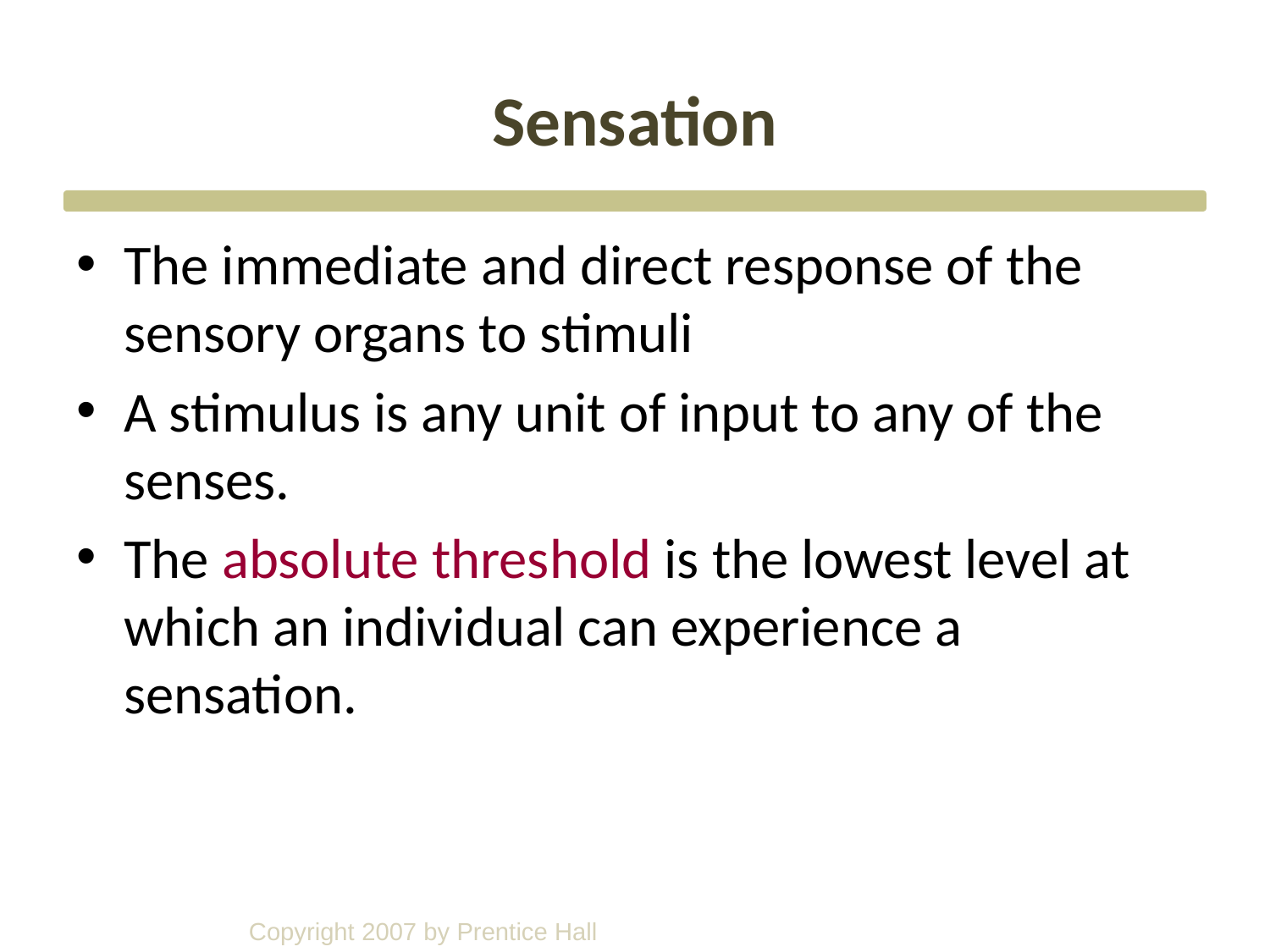

# Sensation
The immediate and direct response of the sensory organs to stimuli
A stimulus is any unit of input to any of the senses.
The absolute threshold is the lowest level at which an individual can experience a sensation.
Copyright 2007 by Prentice Hall